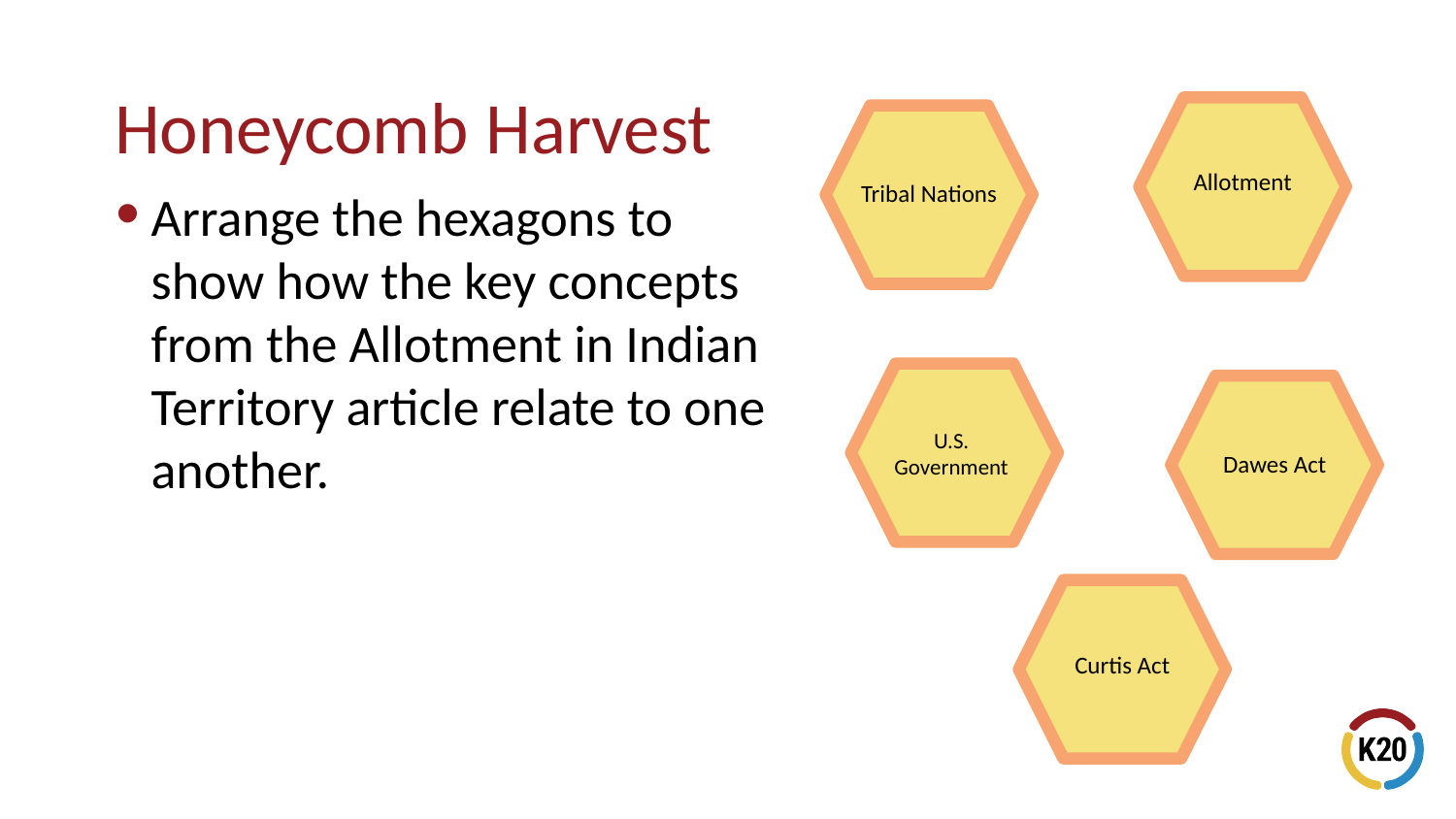

# Honeycomb Harvest

Allotment
Tribal Nations

Arrange the hexagons to show how the key concepts from the Allotment in Indian Territory article relate to one another.

U.S. Government
Dawes Act

Curtis Act